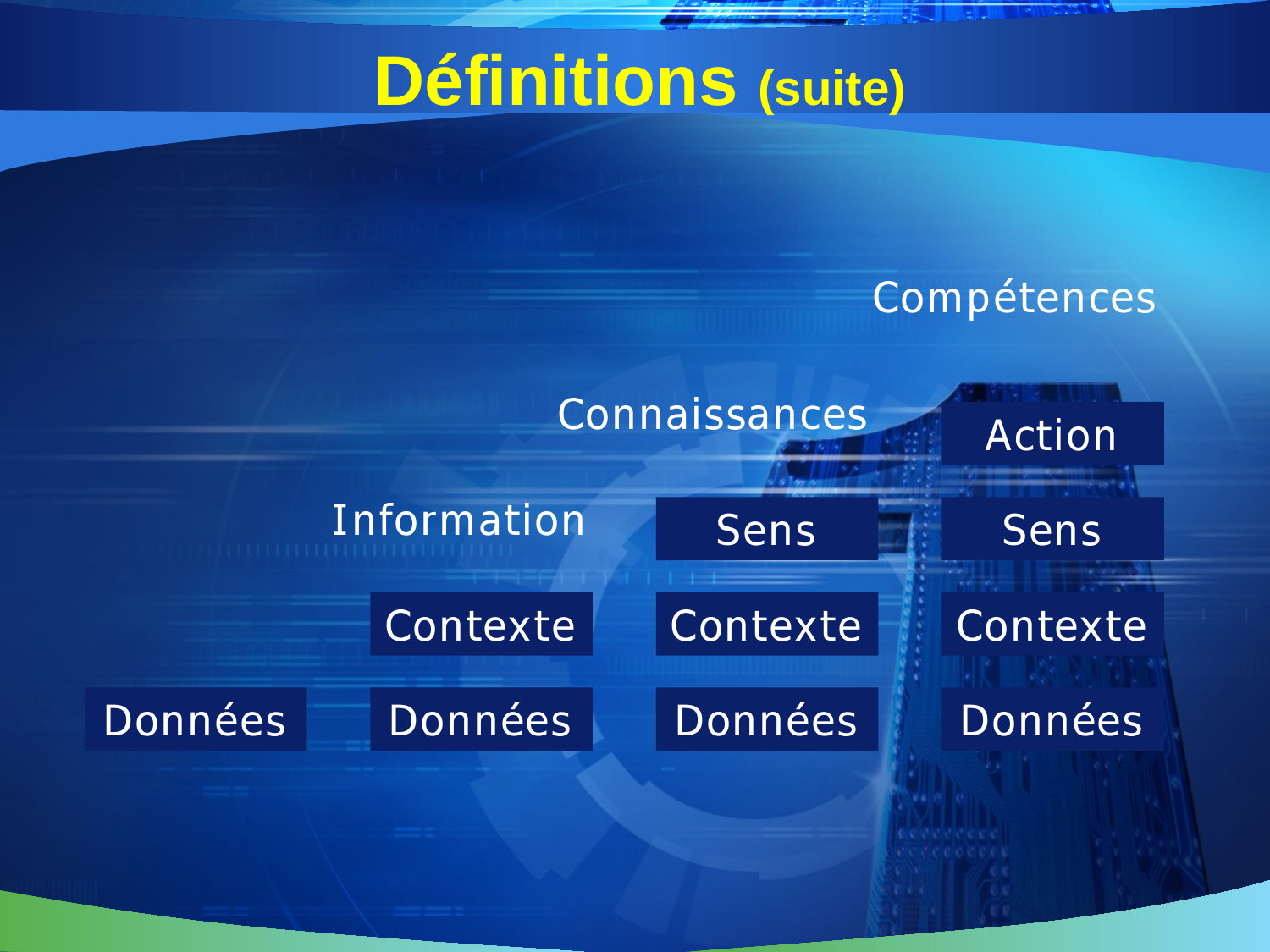

# Définitions (suite)
Compétences
Action
Sens
Contexte
Données
Connaissances
Sens
Contexte
Données
Information
Contexte
Données

Données